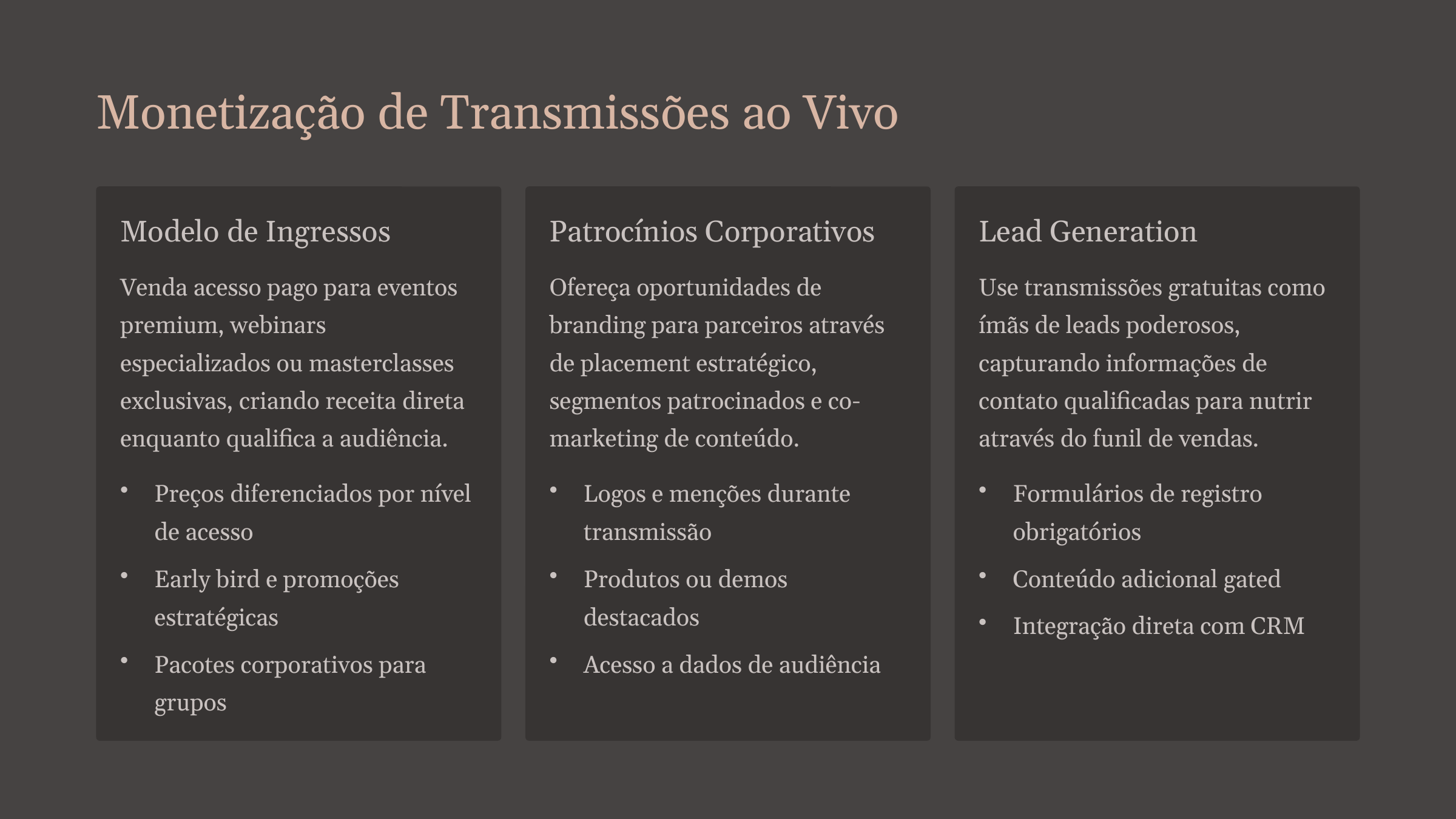

Monetização de Transmissões ao Vivo

Modelo de Ingressos
Patrocínios Corporativos
Lead Generation
Venda acesso pago para eventos premium, webinars especializados ou masterclasses exclusivas, criando receita direta enquanto qualifica a audiência.
Ofereça oportunidades de branding para parceiros através de placement estratégico, segmentos patrocinados e co-marketing de conteúdo.
Use transmissões gratuitas como ímãs de leads poderosos, capturando informações de contato qualificadas para nutrir através do funil de vendas.
Preços diferenciados por nível de acesso
Logos e menções durante transmissão
Formulários de registro obrigatórios
Early bird e promoções estratégicas
Produtos ou demos destacados
Conteúdo adicional gated
Integração direta com CRM
Pacotes corporativos para grupos
Acesso a dados de audiência